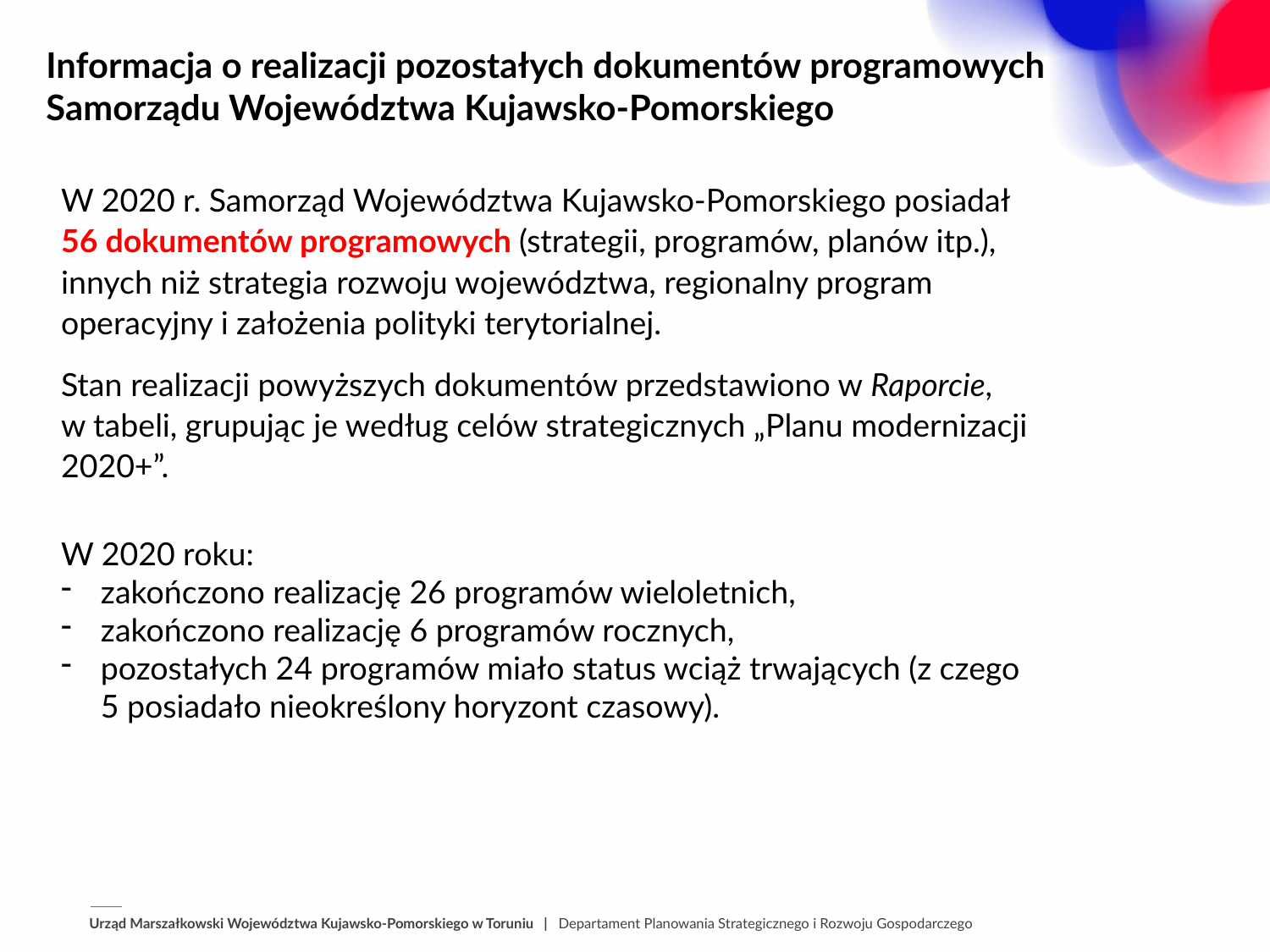

Informacja o realizacji pozostałych dokumentów programowych Samorządu Województwa Kujawsko-Pomorskiego
W 2020 r. Samorząd Województwa Kujawsko-Pomorskiego posiadał
56 dokumentów programowych (strategii, programów, planów itp.), innych niż strategia rozwoju województwa, regionalny program operacyjny i założenia polityki terytorialnej.
Stan realizacji powyższych dokumentów przedstawiono w Raporcie,
w tabeli, grupując je według celów strategicznych „Planu modernizacji 2020+”.
W 2020 roku:
zakończono realizację 26 programów wieloletnich,
zakończono realizację 6 programów rocznych,
pozostałych 24 programów miało status wciąż trwających (z czego 5 posiadało nieokreślony horyzont czasowy).
Urząd Marszałkowski Województwa Kujawsko-Pomorskiego w Toruniu   |   Departament Planowania Strategicznego i Rozwoju Gospodarczego